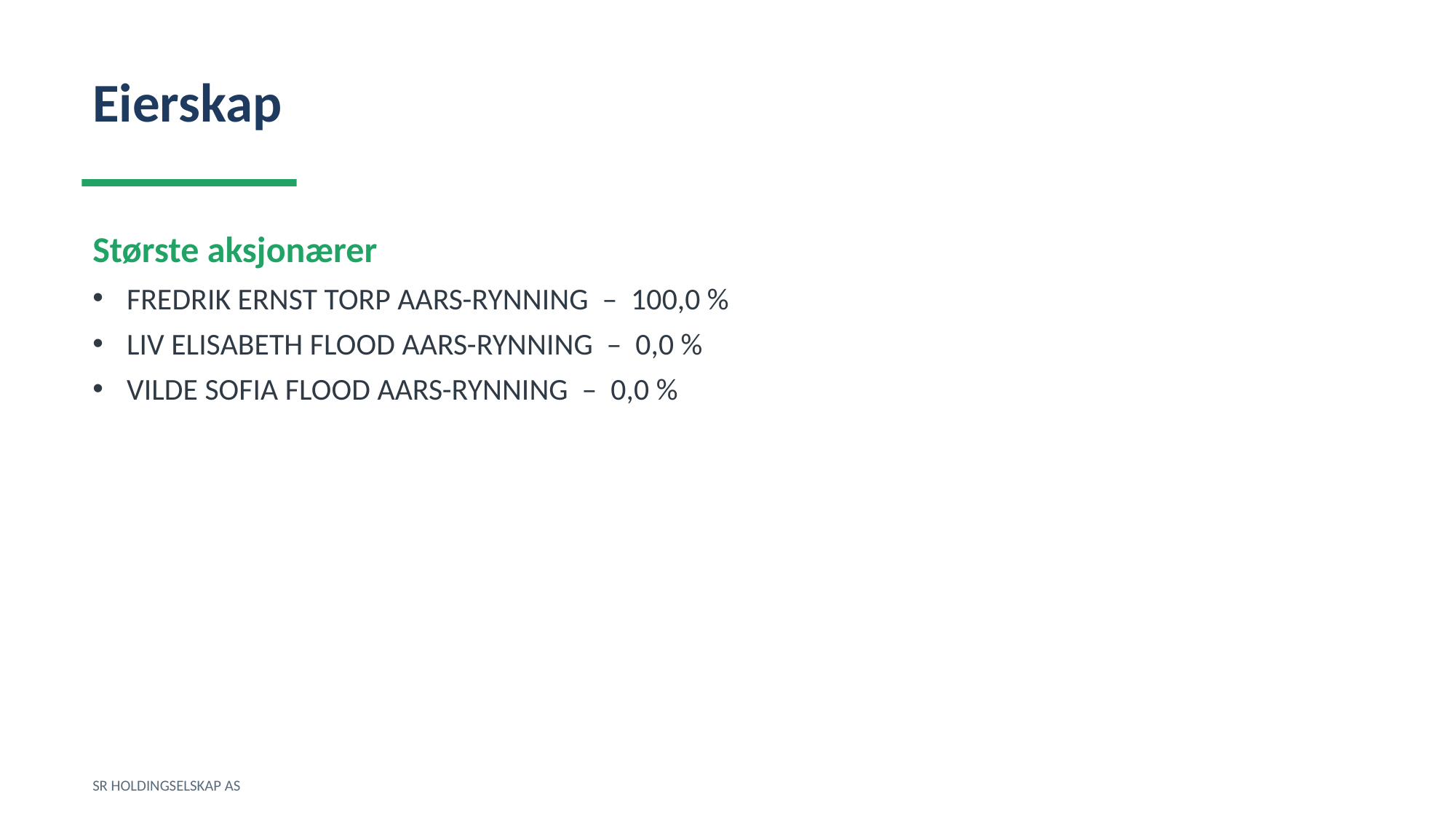

Eierskap

Største aksjonærer
FREDRIK ERNST TORP AARS-RYNNING  –  100,0 %
LIV ELISABETH FLOOD AARS-RYNNING  –  0,0 %
VILDE SOFIA FLOOD AARS-RYNNING  –  0,0 %
SR HOLDINGSELSKAP AS